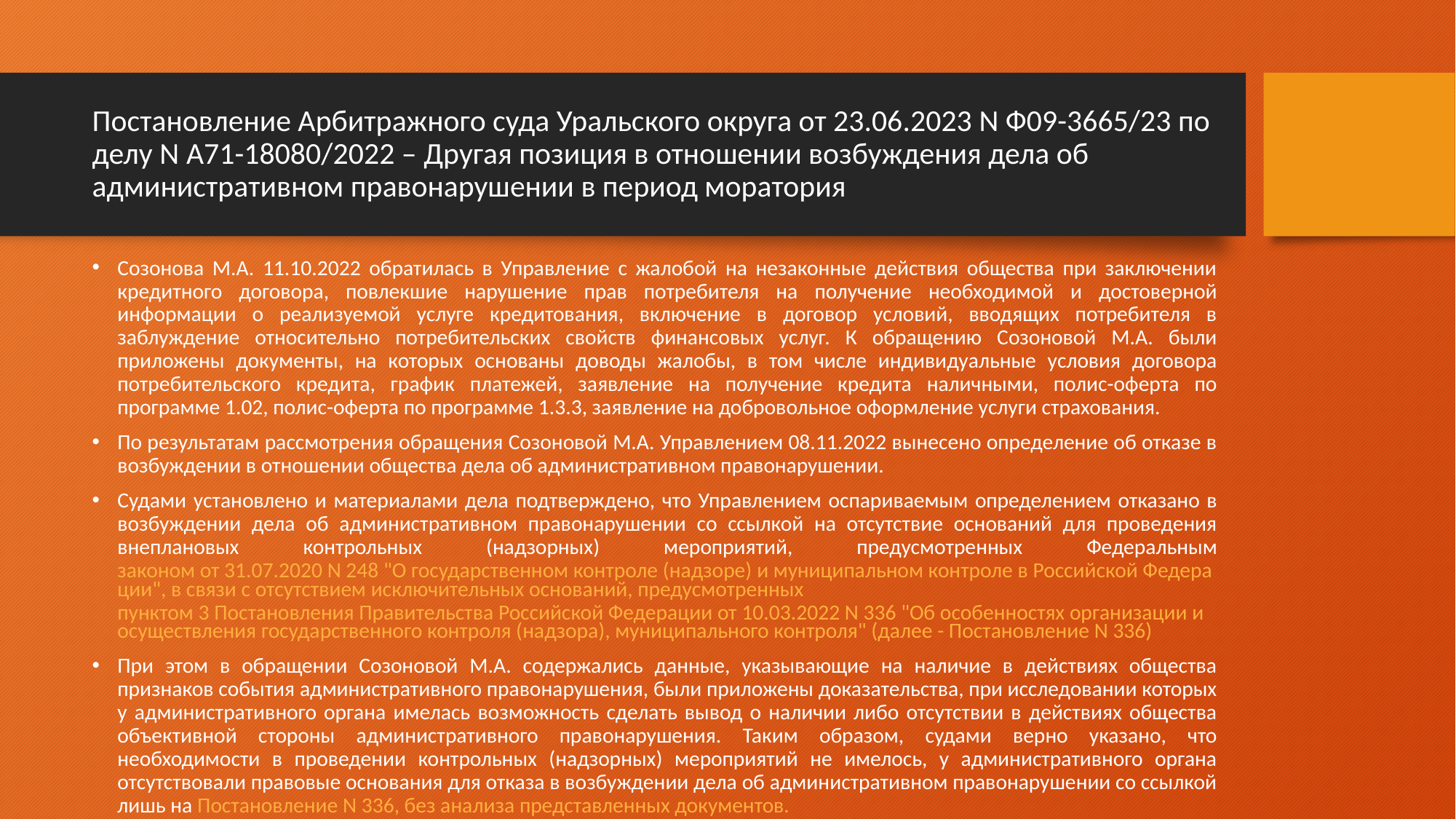

# Постановление Арбитражного суда Уральского округа от 23.06.2023 N Ф09-3665/23 по делу N А71-18080/2022 – Другая позиция в отношении возбуждения дела об административном правонарушении в период моратория
Созонова М.А. 11.10.2022 обратилась в Управление с жалобой на незаконные действия общества при заключении кредитного договора, повлекшие нарушение прав потребителя на получение необходимой и достоверной информации о реализуемой услуге кредитования, включение в договор условий, вводящих потребителя в заблуждение относительно потребительских свойств финансовых услуг. К обращению Созоновой М.А. были приложены документы, на которых основаны доводы жалобы, в том числе индивидуальные условия договора потребительского кредита, график платежей, заявление на получение кредита наличными, полис-оферта по программе 1.02, полис-оферта по программе 1.3.3, заявление на добровольное оформление услуги страхования.
По результатам рассмотрения обращения Созоновой М.А. Управлением 08.11.2022 вынесено определение об отказе в возбуждении в отношении общества дела об административном правонарушении.
Судами установлено и материалами дела подтверждено, что Управлением оспариваемым определением отказано в возбуждении дела об административном правонарушении со ссылкой на отсутствие оснований для проведения внеплановых контрольных (надзорных) мероприятий, предусмотренных Федеральным законом от 31.07.2020 N 248 "О государственном контроле (надзоре) и муниципальном контроле в Российской Федерации", в связи с отсутствием исключительных оснований, предусмотренных пунктом 3 Постановления Правительства Российской Федерации от 10.03.2022 N 336 "Об особенностях организации и осуществления государственного контроля (надзора), муниципального контроля" (далее - Постановление N 336)
При этом в обращении Созоновой М.А. содержались данные, указывающие на наличие в действиях общества признаков события административного правонарушения, были приложены доказательства, при исследовании которых у административного органа имелась возможность сделать вывод о наличии либо отсутствии в действиях общества объективной стороны административного правонарушения. Таким образом, судами верно указано, что необходимости в проведении контрольных (надзорных) мероприятий не имелось, у административного органа отсутствовали правовые основания для отказа в возбуждении дела об административном правонарушении со ссылкой лишь на Постановление N 336, без анализа представленных документов.